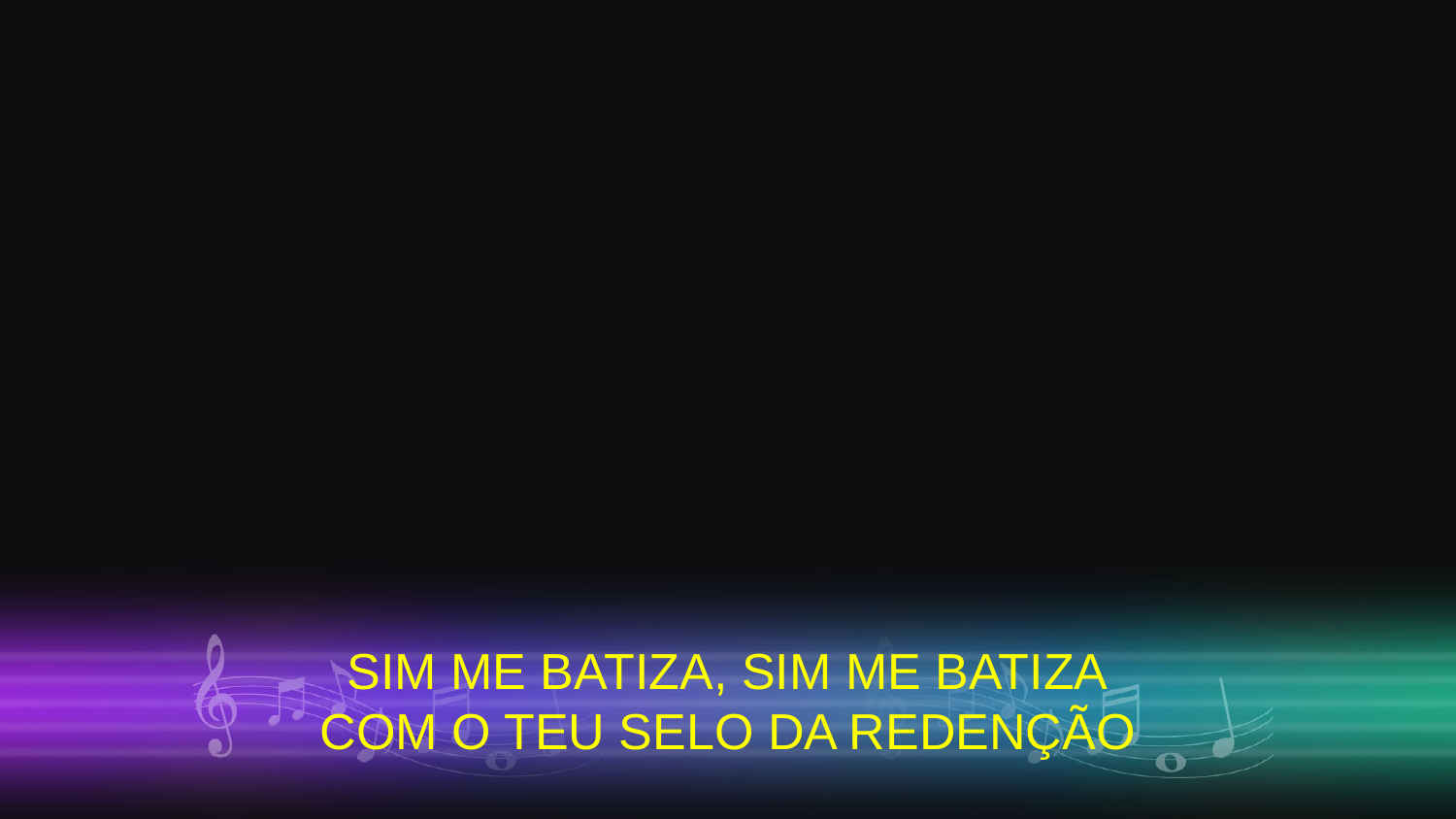

SIM ME BATIZA, SIM ME BATIZA
COM O TEU SELO DA REDENÇÃO